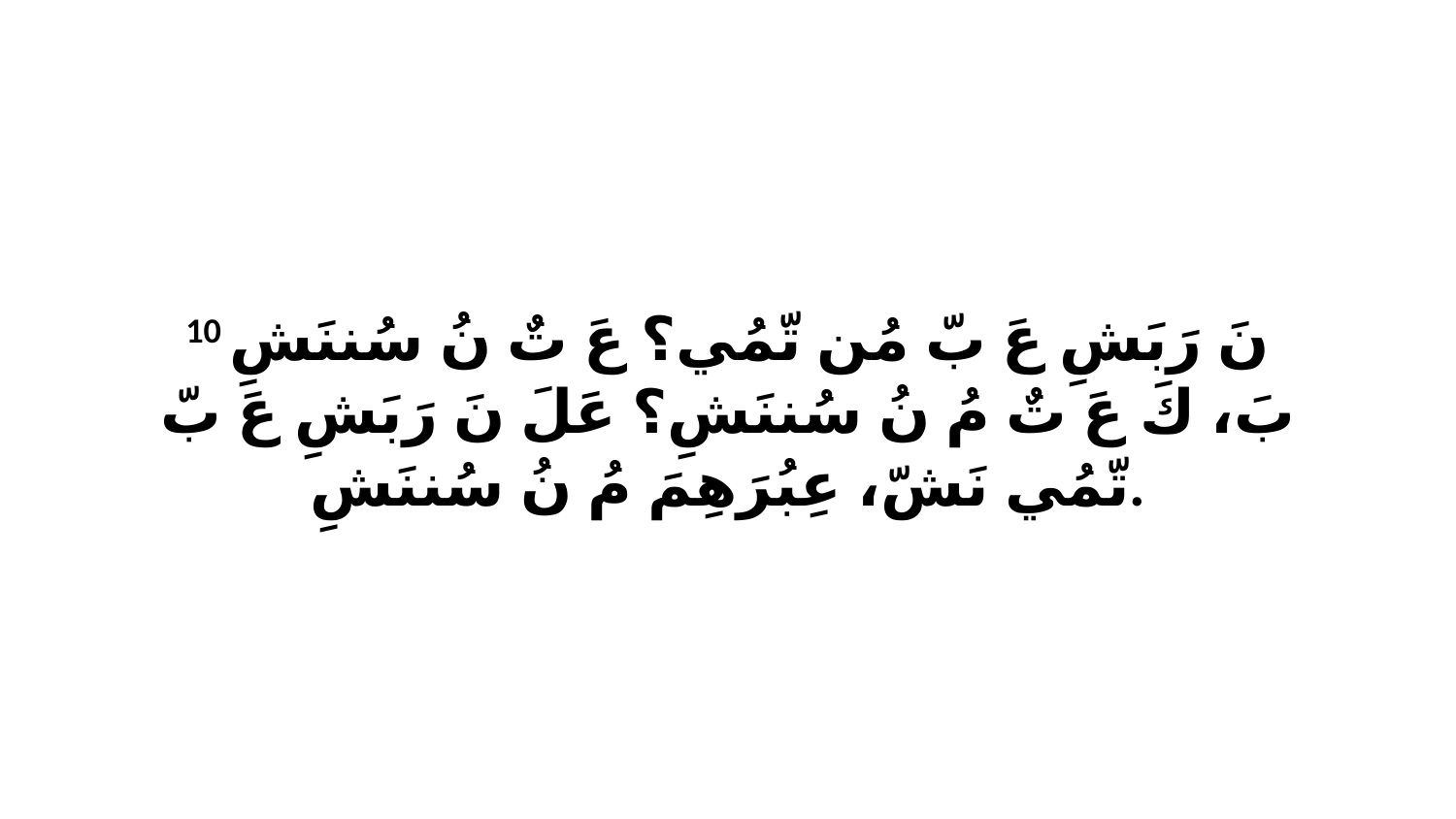

10 نَ رَبَشِ عَ بّ مُن تّمُي؟ عَ تٌ نُ سُننَشِ بَ، كَ عَ تٌ مُ نُ سُننَشِ؟ عَلَ نَ رَبَشِ عَ بّ تّمُي نَشّ، عِبُرَهِمَ مُ نُ سُننَشِ.